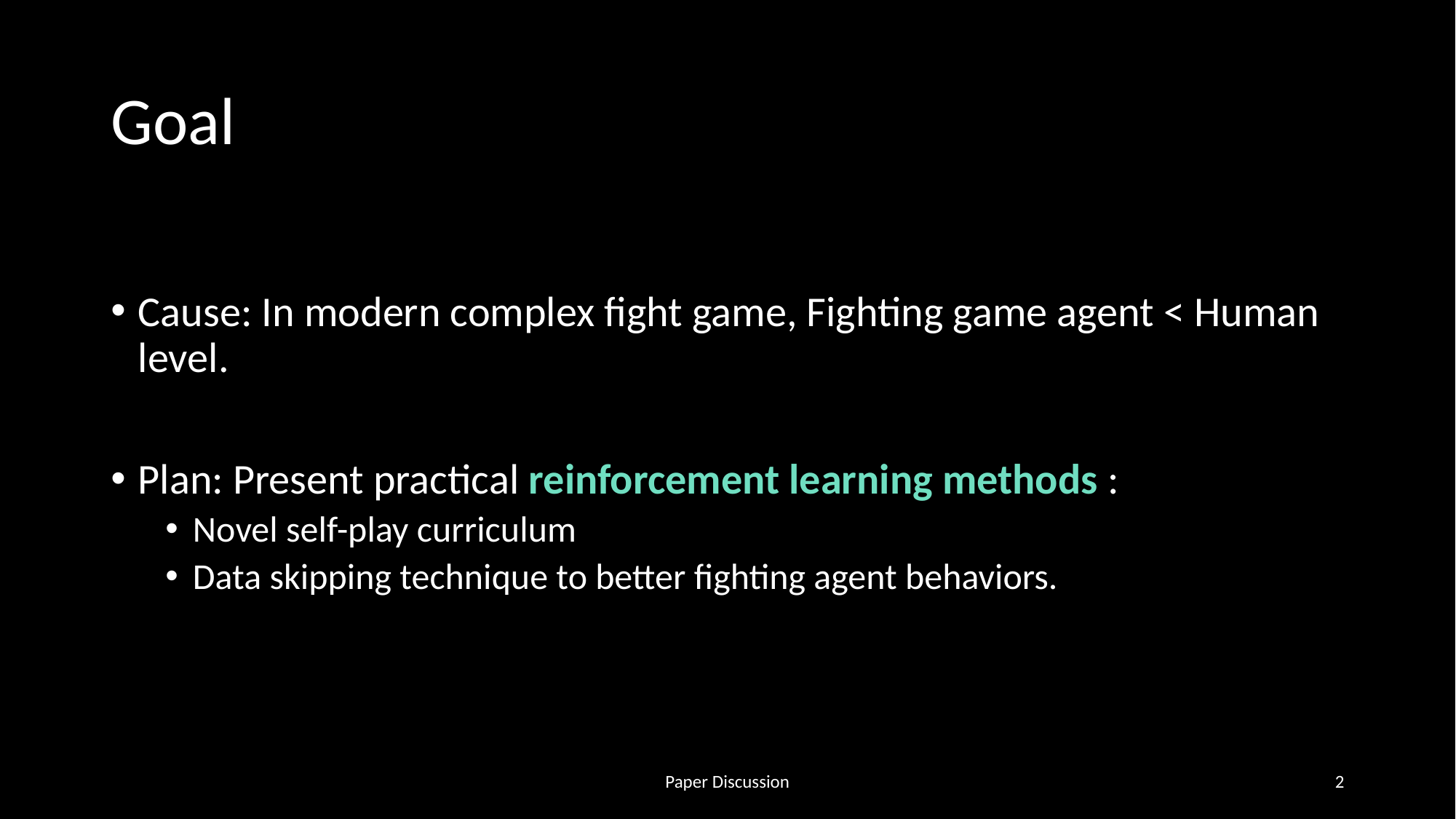

# Goal

Cause: In modern complex fight game, Fighting game agent < Human level.

Plan: Present practical reinforcement learning methods :
Novel self-play curriculum
Data skipping technique to better fighting agent behaviors.
Paper Discussion
2